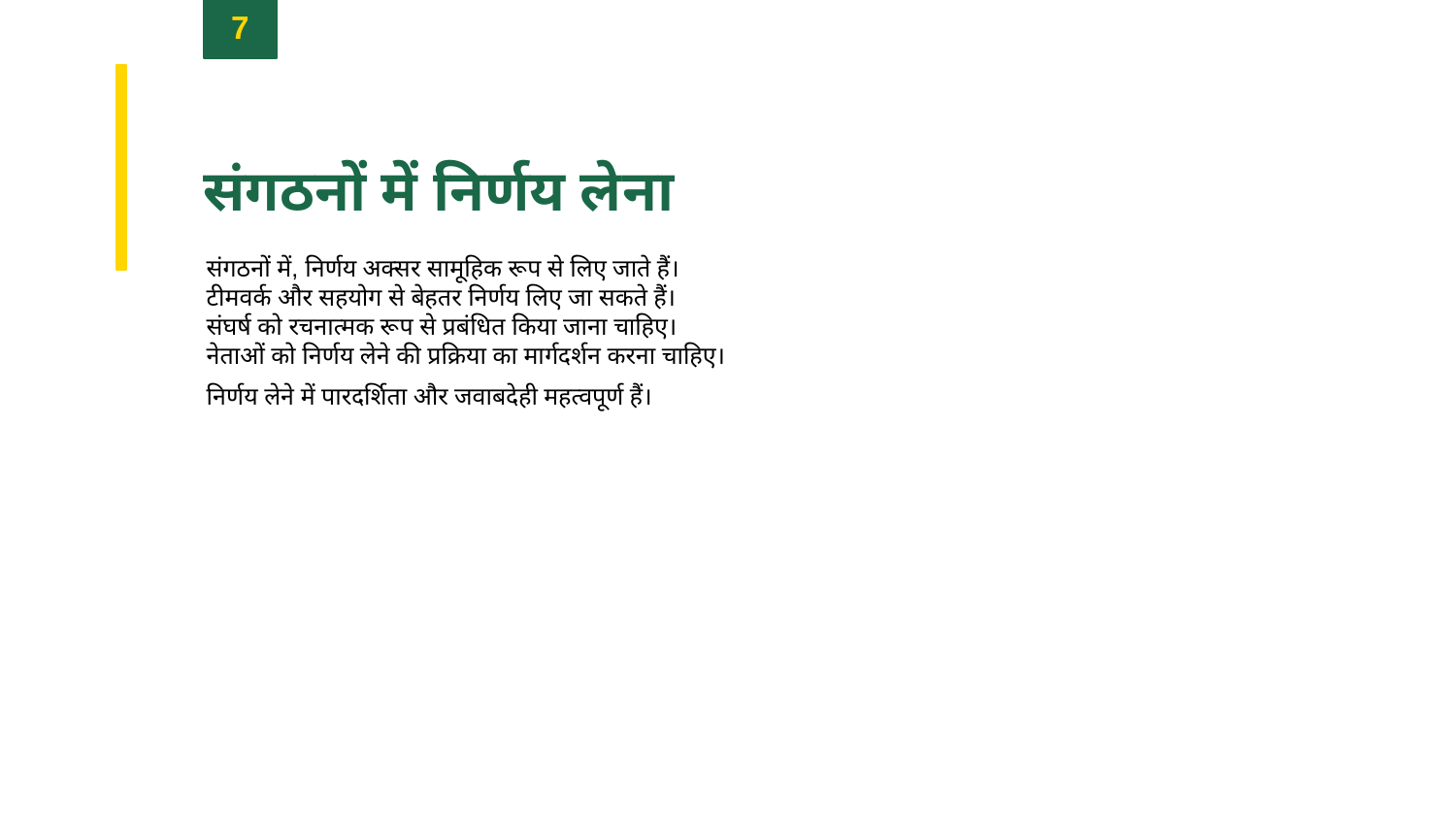

7

संगठनों में निर्णय लेना
संगठनों में, निर्णय अक्सर सामूहिक रूप से लिए जाते हैं।
टीमवर्क और सहयोग से बेहतर निर्णय लिए जा सकते हैं।
संघर्ष को रचनात्मक रूप से प्रबंधित किया जाना चाहिए।
नेताओं को निर्णय लेने की प्रक्रिया का मार्गदर्शन करना चाहिए।
निर्णय लेने में पारदर्शिता और जवाबदेही महत्वपूर्ण हैं।